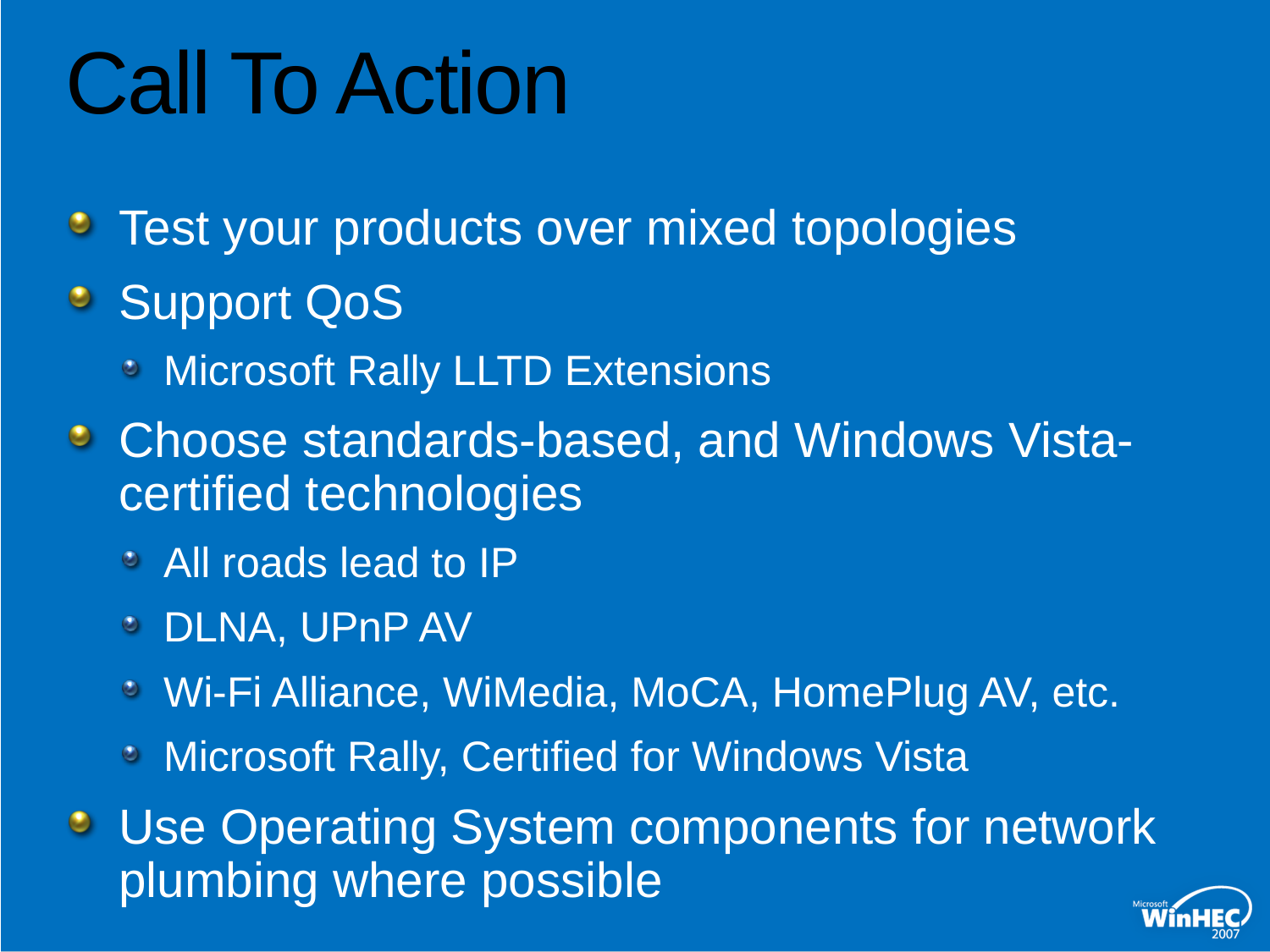

# Call To Action
Test your products over mixed topologies
Support QoS
Microsoft Rally LLTD Extensions
Choose standards-based, and Windows Vista-certified technologies
All roads lead to IP
DLNA, UPnP AV
Wi-Fi Alliance, WiMedia, MoCA, HomePlug AV, etc.
Microsoft Rally, Certified for Windows Vista
Use Operating System components for network plumbing where possible